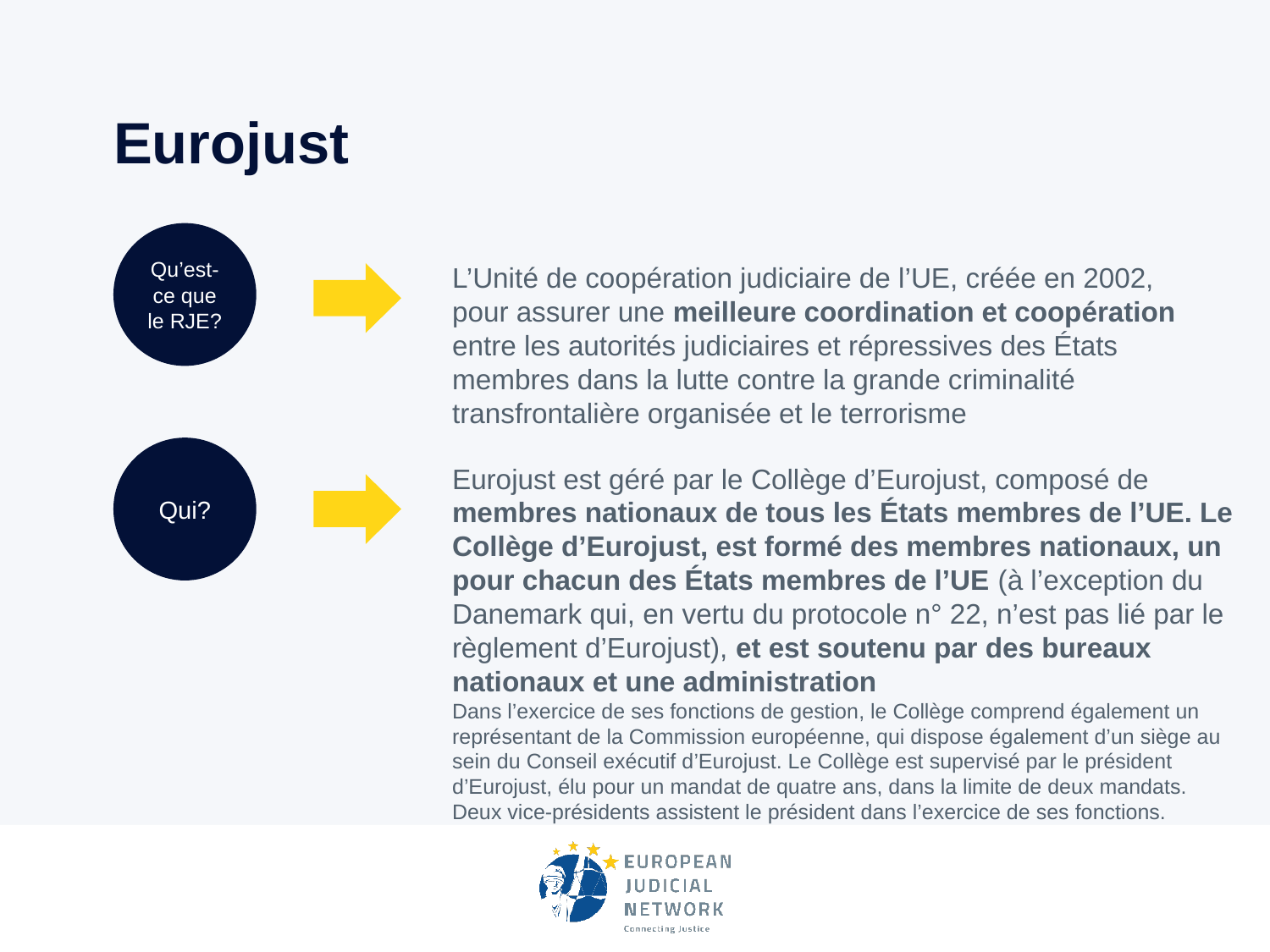

# Eurojust
Qu’est-ce que le RJE?
L’Unité de coopération judiciaire de l’UE, créée en 2002, pour assurer une meilleure coordination et coopération entre les autorités judiciaires et répressives des États membres dans la lutte contre la grande criminalité transfrontalière organisée et le terrorisme

Qui?
Eurojust est géré par le Collège d’Eurojust, composé de membres nationaux de tous les États membres de l’UE. Le Collège d’Eurojust, est formé des membres nationaux, un pour chacun des États membres de l’UE (à l’exception du Danemark qui, en vertu du protocole n° 22, n’est pas lié par le règlement d’Eurojust), et est soutenu par des bureaux nationaux et une administration
Dans l’exercice de ses fonctions de gestion, le Collège comprend également un représentant de la Commission européenne, qui dispose également d’un siège au sein du Conseil exécutif d’Eurojust. Le Collège est supervisé par le président d’Eurojust, élu pour un mandat de quatre ans, dans la limite de deux mandats. Deux vice-présidents assistent le président dans l’exercice de ses fonctions.